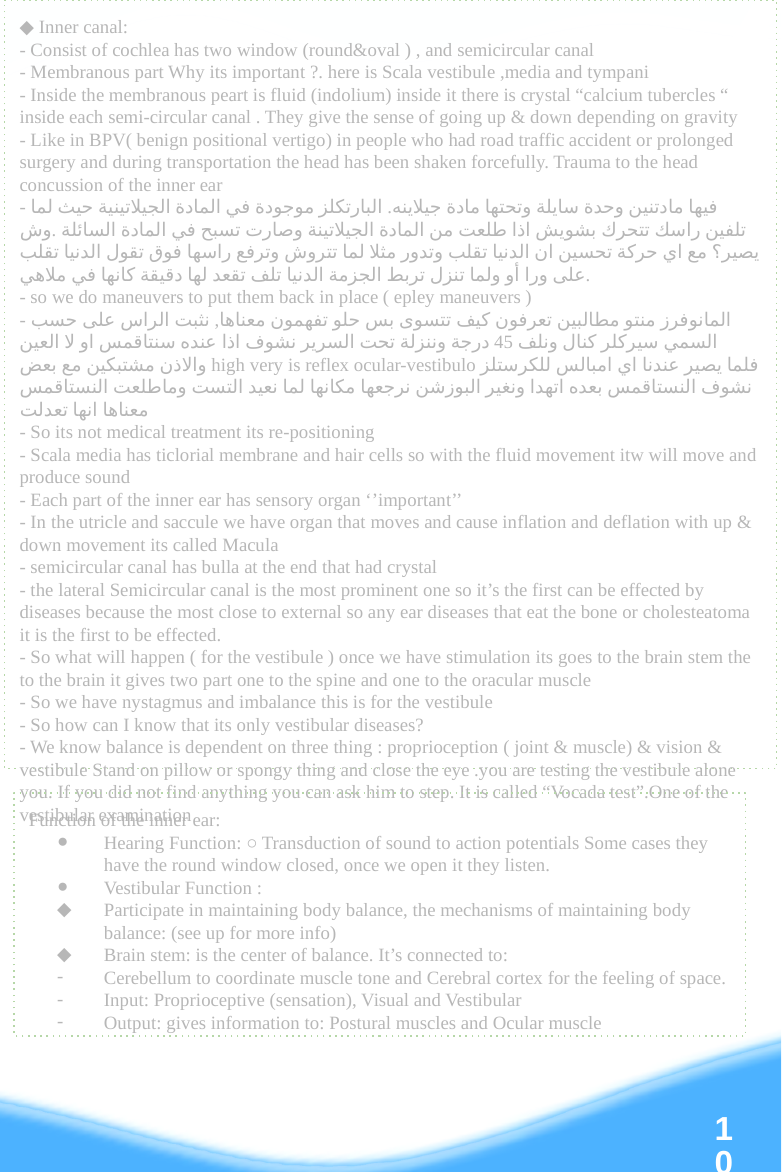

◆ Inner canal:
- Consist of cochlea has two window (round&oval ) , and semicircular canal
- Membranous part Why its important ?. here is Scala vestibule ,media and tympani
- Inside the membranous peart is fluid (indolium) inside it there is crystal “calcium tubercles “ inside each semi-circular canal . They give the sense of going up & down depending on gravity
- Like in BPV( benign positional vertigo) in people who had road traffic accident or prolonged surgery and during transportation the head has been shaken forcefully. Trauma to the head concussion of the inner ear
- فیها مادتنین وحدة سایلة وتحتها مادة جیلاینه. البارتكلز موجودة في المادة الجیلاتینیة حیث لما تلفین راسك تتحرك بشویش اذا طلعت من المادة الجیلاتینة وصارت تسبح في المادة السائلة .وش یصیر؟ مع اي حركة تحسین ان الدنیا تقلب وتدور مثلا لما تتروش وترفع راسها فوق تقول الدنیا تقلب على ورا أو ولما تنزل تربط الجزمة الدنیا تلف تقعد لها دقیقة كانها في ملاهي.
- so we do maneuvers to put them back in place ( epley maneuvers )
- المانوفرز منتو مطالبین تعرفون كیف تتسوى بس حلو تفهمون معناها, نثبت الراس على حسب السمي سیركلر كنال ونلف 45 درجة وننزلة تحت السریر نشوف اذا عنده سنتاقمس او لا العین والاذن مشتبكین مع بعض high very is reflex ocular-vestibulo فلما یصیر عندنا اي امبالس للكرستلز نشوف النستاقمس بعده اتهدا ونغیر البوزشن نرجعها مكانها لما نعید التست وماطلعت النستاقمس معناها انها تعدلت
- So its not medical treatment its re-positioning
- Scala media has ticlorial membrane and hair cells so with the fluid movement itw will move and produce sound
- Each part of the inner ear has sensory organ ‘’important’’
- In the utricle and saccule we have organ that moves and cause inflation and deflation with up & down movement its called Macula
- semicircular canal has bulla at the end that had crystal
- the lateral Semicircular canal is the most prominent one so it’s the first can be effected by diseases because the most close to external so any ear diseases that eat the bone or cholesteatoma it is the first to be effected.
- So what will happen ( for the vestibule ) once we have stimulation its goes to the brain stem the to the brain it gives two part one to the spine and one to the oracular muscle
- So we have nystagmus and imbalance this is for the vestibule
- So how can I know that its only vestibular diseases?
- We know balance is dependent on three thing : proprioception ( joint & muscle) & vision & vestibule Stand on pillow or spongy thing and close the eye .you are testing the vestibule alone you. If you did not find anything you can ask him to step. It is called “Vocada test”.One of the vestibular examination
Function of the inner ear:
Hearing Function: ○ Transduction of sound to action potentials Some cases they have the round window closed, once we open it they listen.
Vestibular Function :
Participate in maintaining body balance, the mechanisms of maintaining body balance: (see up for more info)
Brain stem: is the center of balance. It’s connected to:
Cerebellum to coordinate muscle tone and Cerebral cortex for the feeling of space.
Input: Proprioceptive (sensation), Visual and Vestibular
Output: gives information to: Postural muscles and Ocular muscle
10